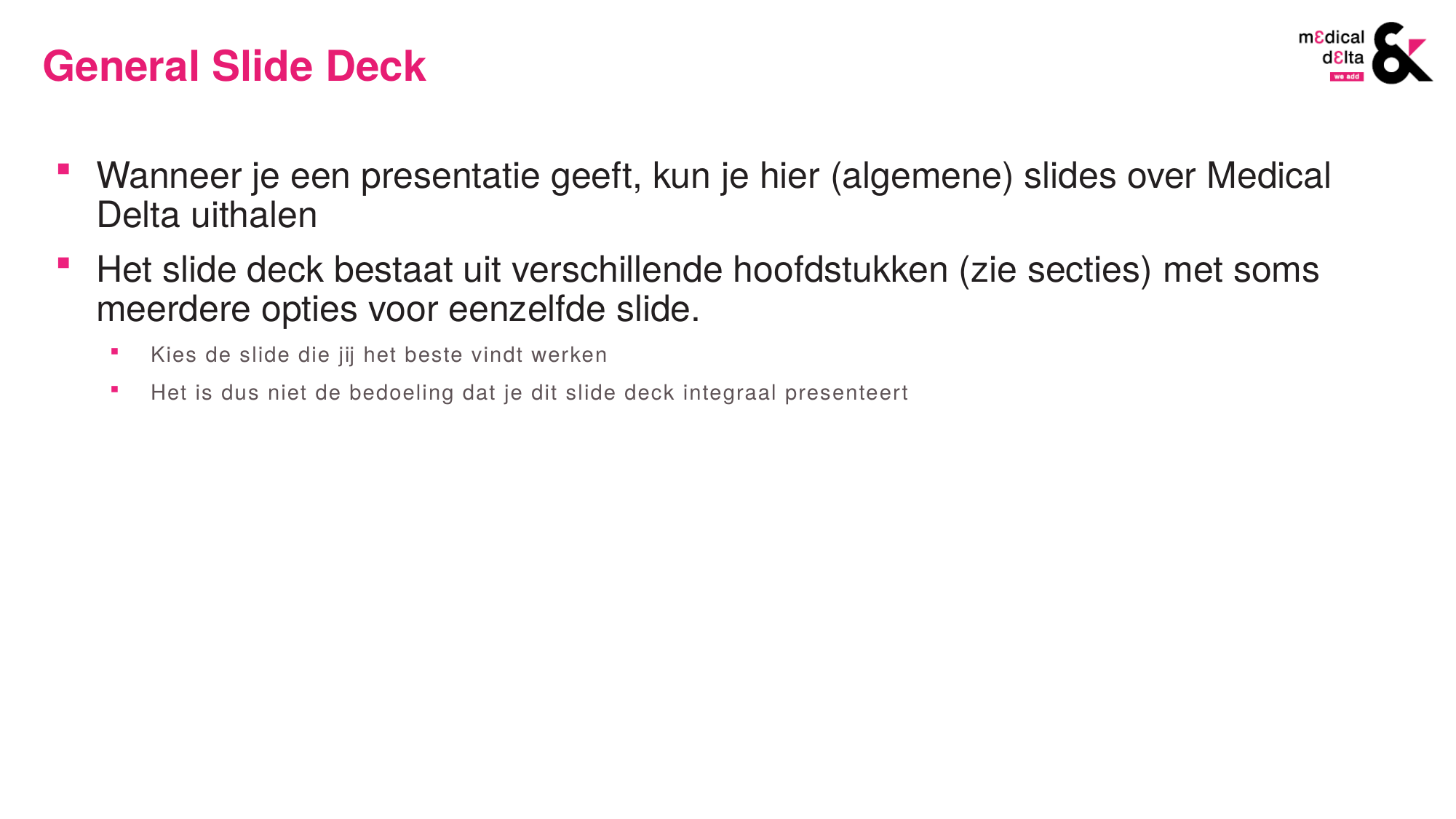

# General Slide Deck
Wanneer je een presentatie geeft, kun je hier (algemene) slides over Medical Delta uithalen
Het slide deck bestaat uit verschillende hoofdstukken (zie secties) met soms meerdere opties voor eenzelfde slide.
Kies de slide die jij het beste vindt werken
Het is dus niet de bedoeling dat je dit slide deck integraal presenteert